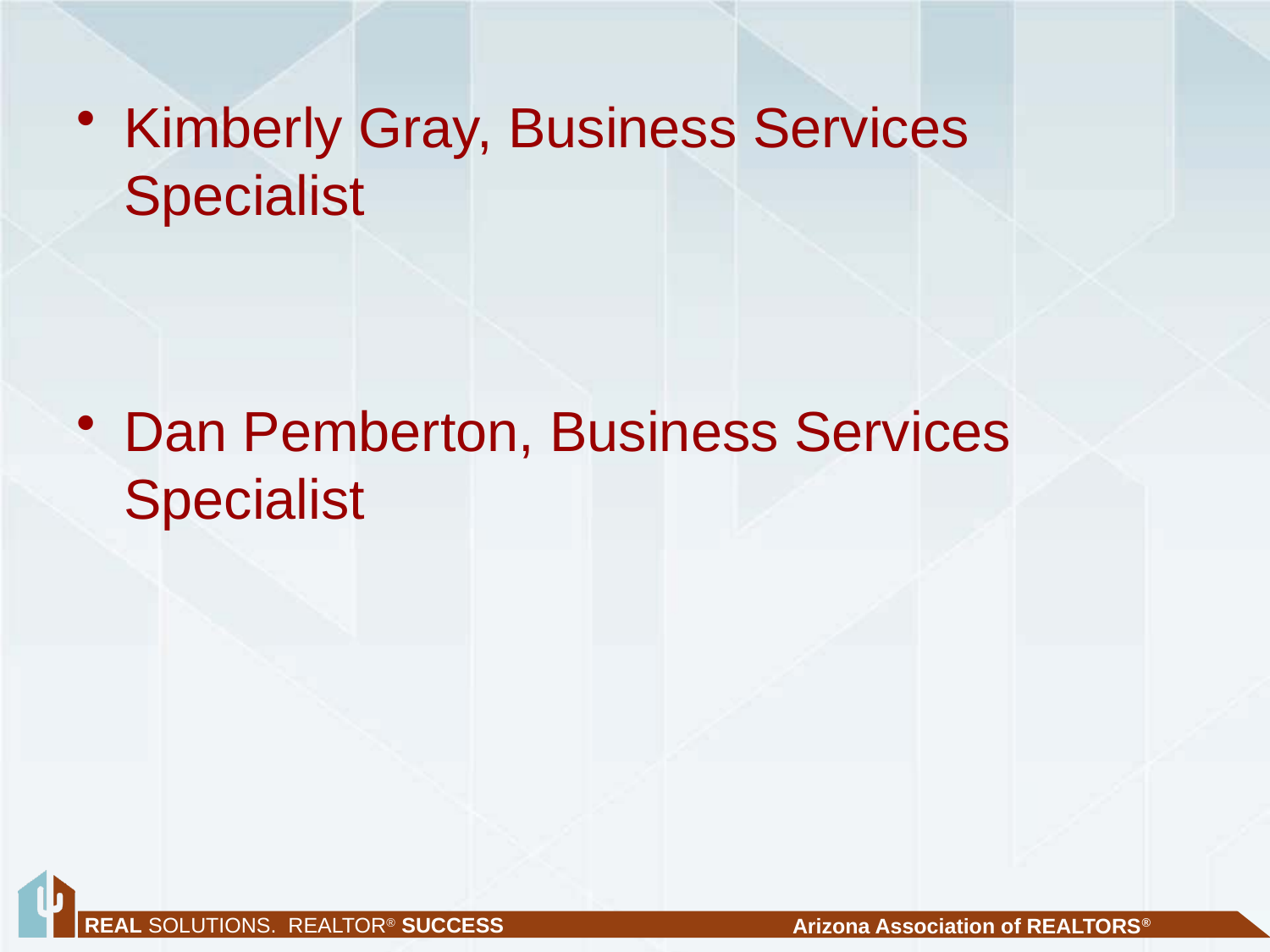

Kimberly Gray, Business Services Specialist

Dan Pemberton, Business Services Specialist